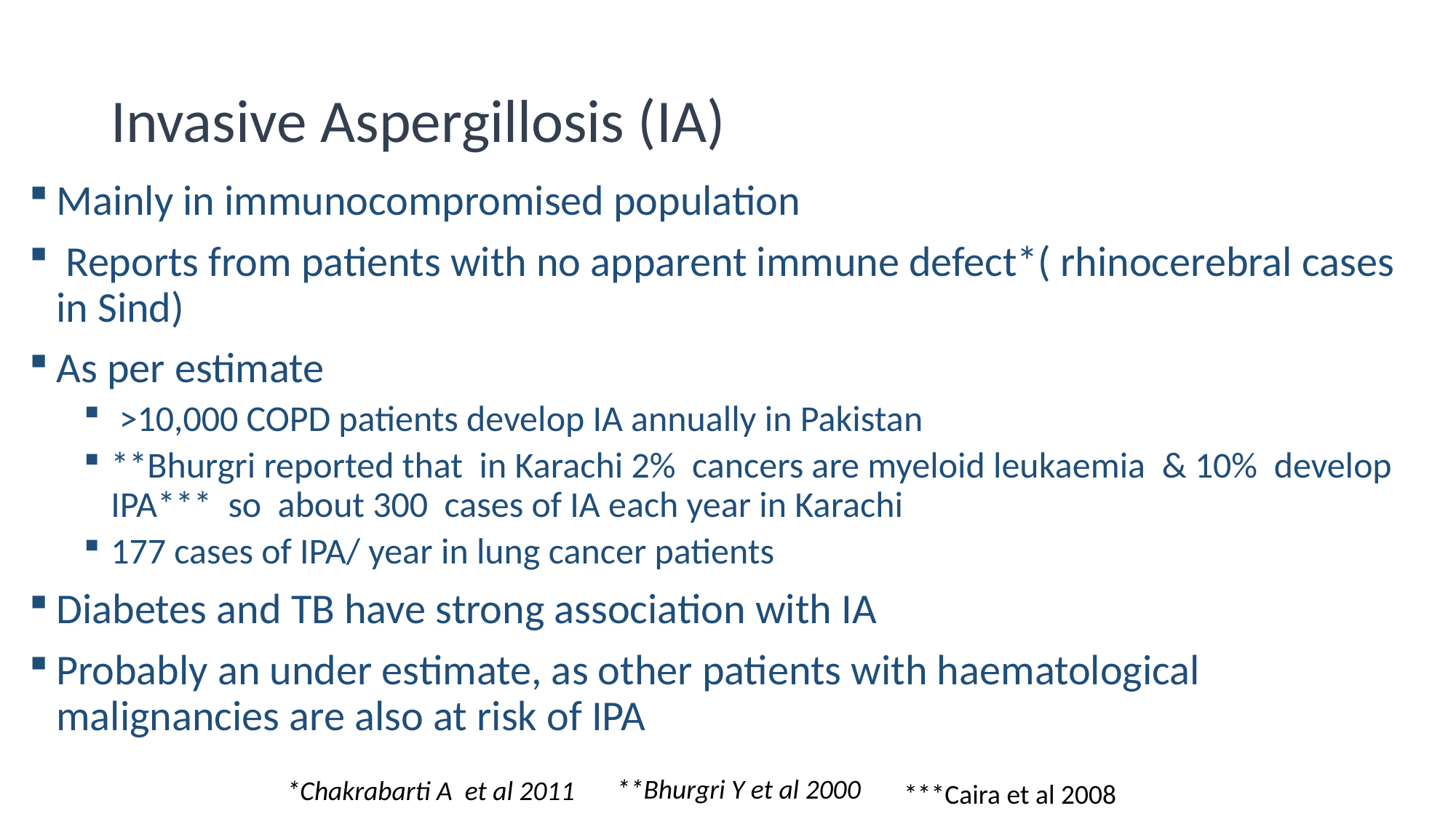

# Invasive Aspergillosis (IA)
Mainly in immunocompromised population
 Reports from patients with no apparent immune defect*( rhinocerebral cases in Sind)
As per estimate
 >10,000 COPD patients develop IA annually in Pakistan
**Bhurgri reported that  in Karachi 2%  cancers are myeloid leukaemia  & 10%  develop IPA***  so  about 300  cases of IA each year in Karachi
177 cases of IPA/ year in lung cancer patients
Diabetes and TB have strong association with IA
Probably an under estimate, as other patients with haematological malignancies are also at risk of IPA

**Bhurgri Y et al 2000
*Chakrabarti A  et al 2011
***Caira et al 2008